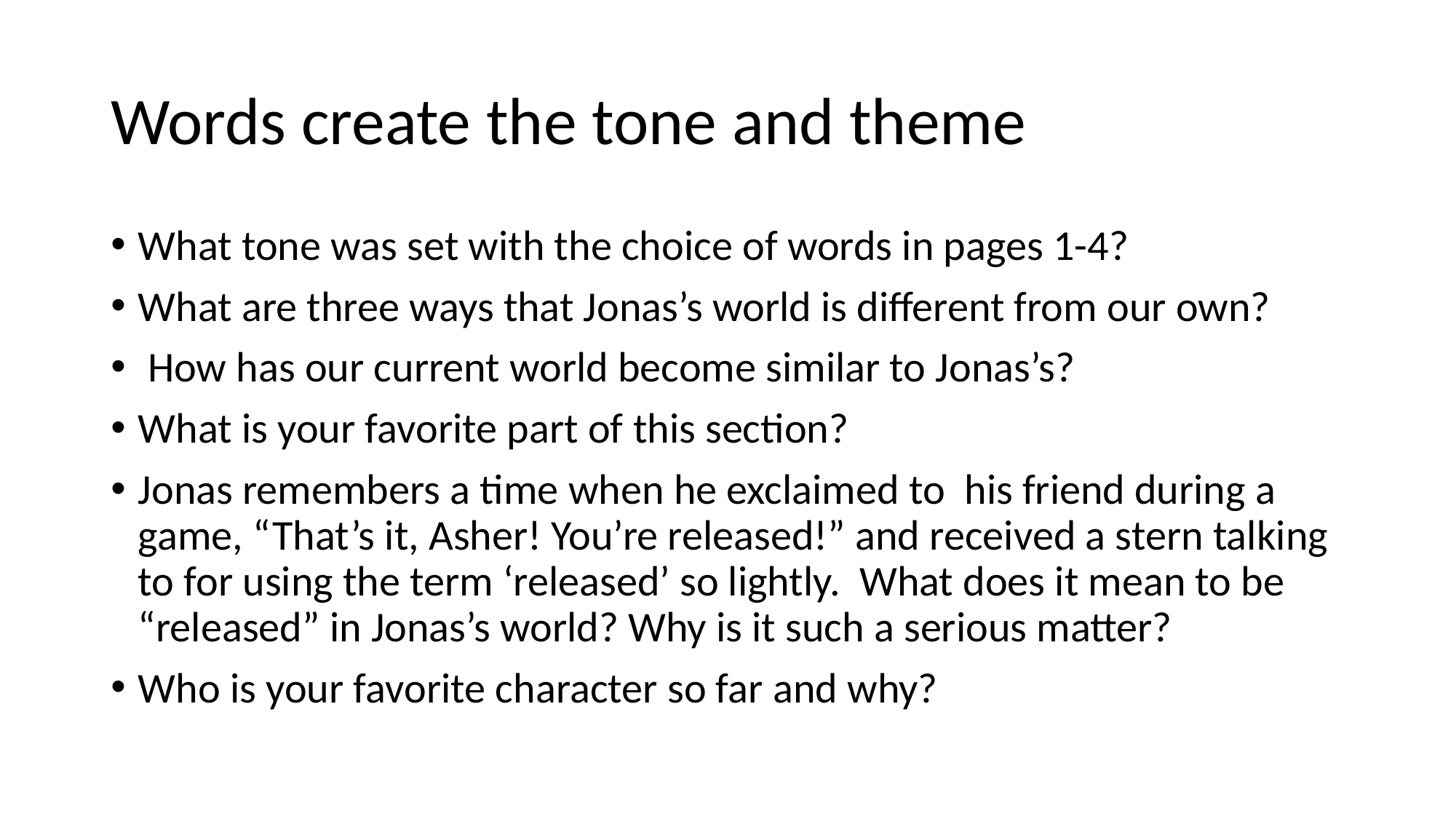

# Words create the tone and theme
What tone was set with the choice of words in pages 1-4?
What are three ways that Jonas’s world is different from our own?
 How has our current world become similar to Jonas’s?
What is your favorite part of this section?
Jonas remembers a time when he exclaimed to  his friend during a game, “That’s it, Asher! You’re released!” and received a stern talking to for using the term ‘released’ so lightly.  What does it mean to be “released” in Jonas’s world? Why is it such a serious matter?
Who is your favorite character so far and why?